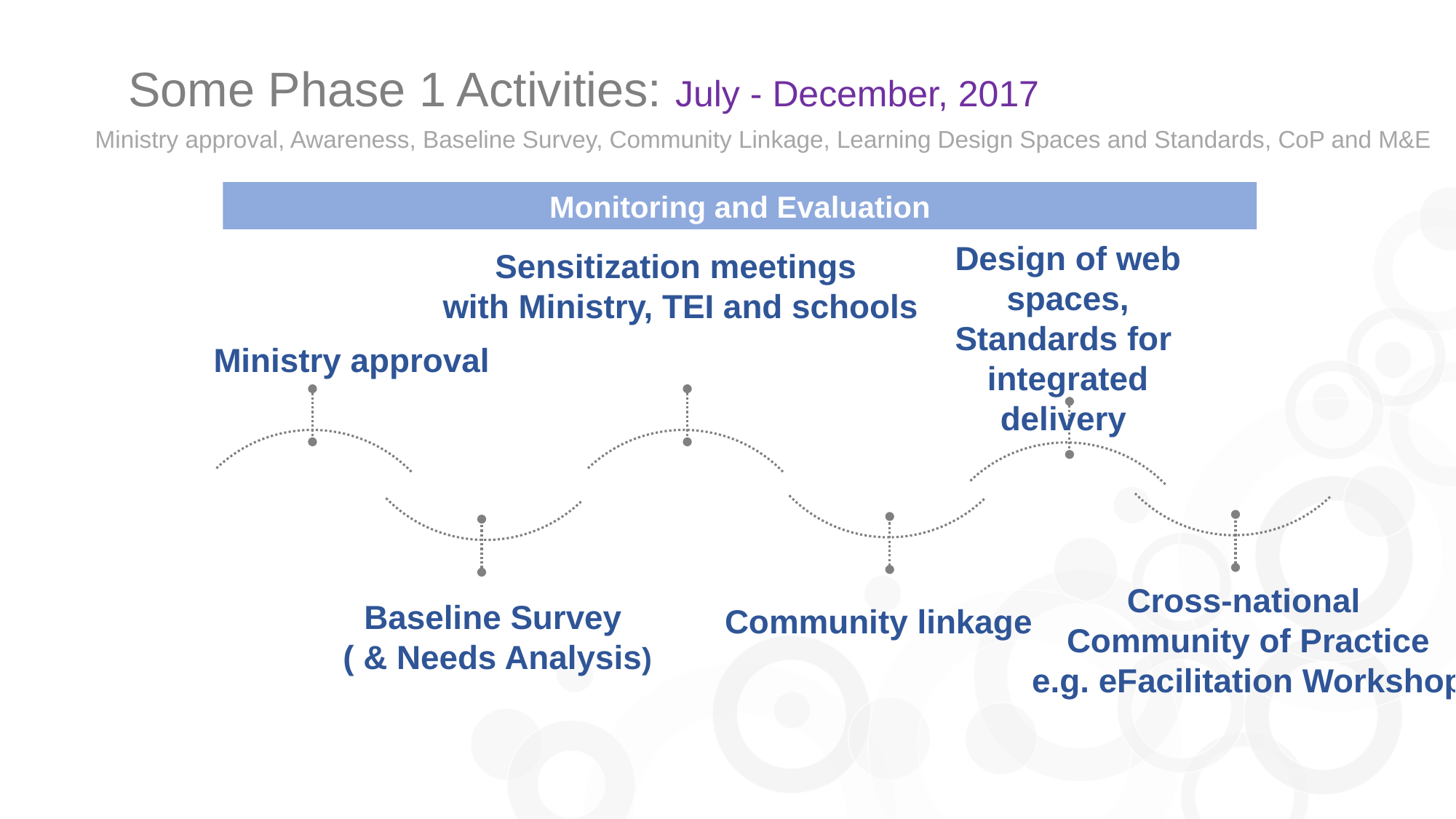

Some Phase 1 Activities: July - December, 2017
Ministry approval, Awareness, Baseline Survey, Community Linkage, Learning Design Spaces and Standards, CoP and M&E
Monitoring and Evaluation
Design of web spaces,
Standards for
integrated delivery
Sensitization meetings
with Ministry, TEI and schools

Ministry approval

Cross-national
Community of Practice
e.g. eFacilitation Workshop

Community linkage

Baseline Survey
( & Needs Analysis)